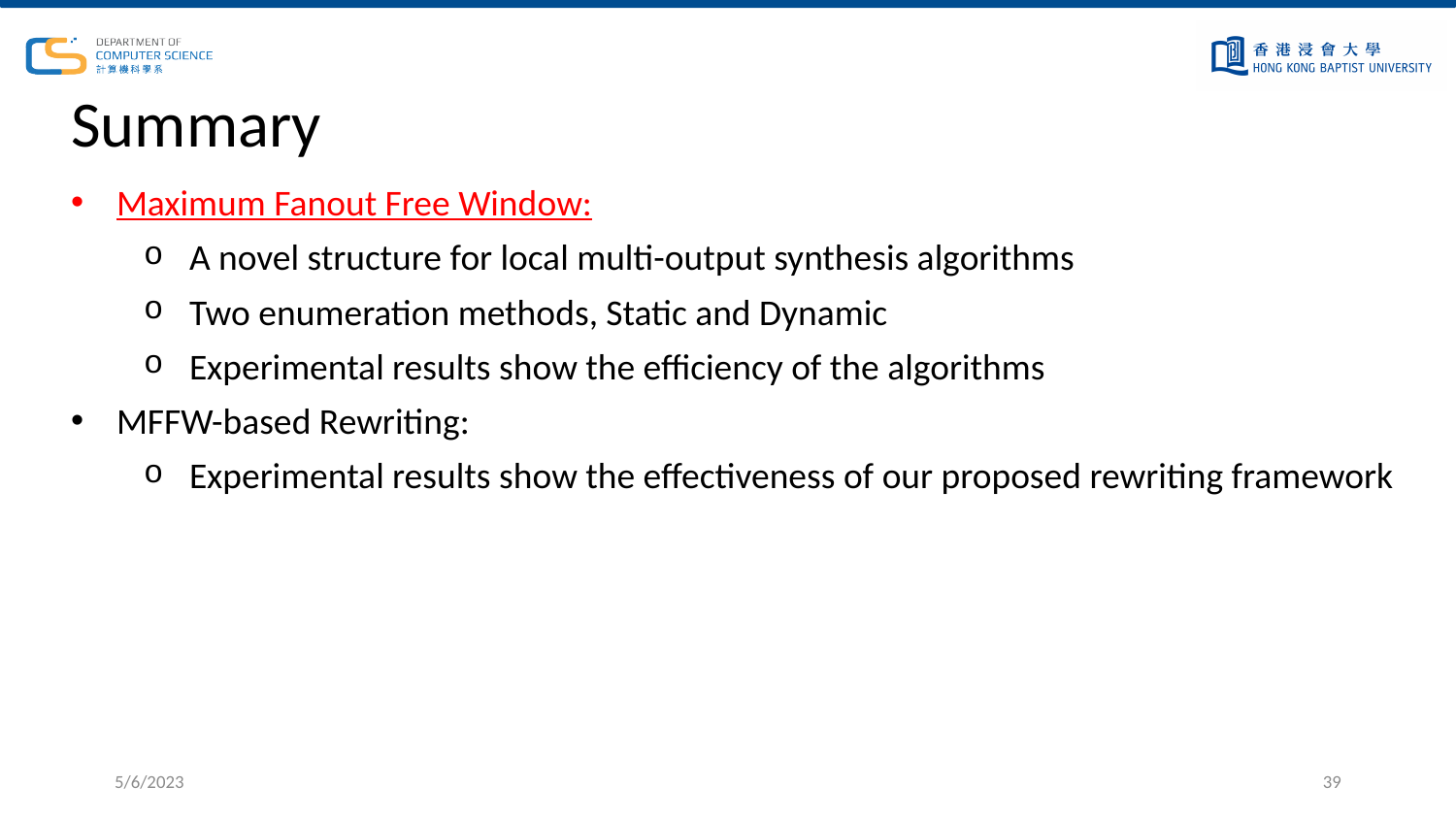

# Summary
Maximum Fanout Free Window:
A novel structure for local multi-output synthesis algorithms
Two enumeration methods, Static and Dynamic
Experimental results show the efficiency of the algorithms
MFFW-based Rewriting:
Experimental results show the effectiveness of our proposed rewriting framework

5/6/2023
39